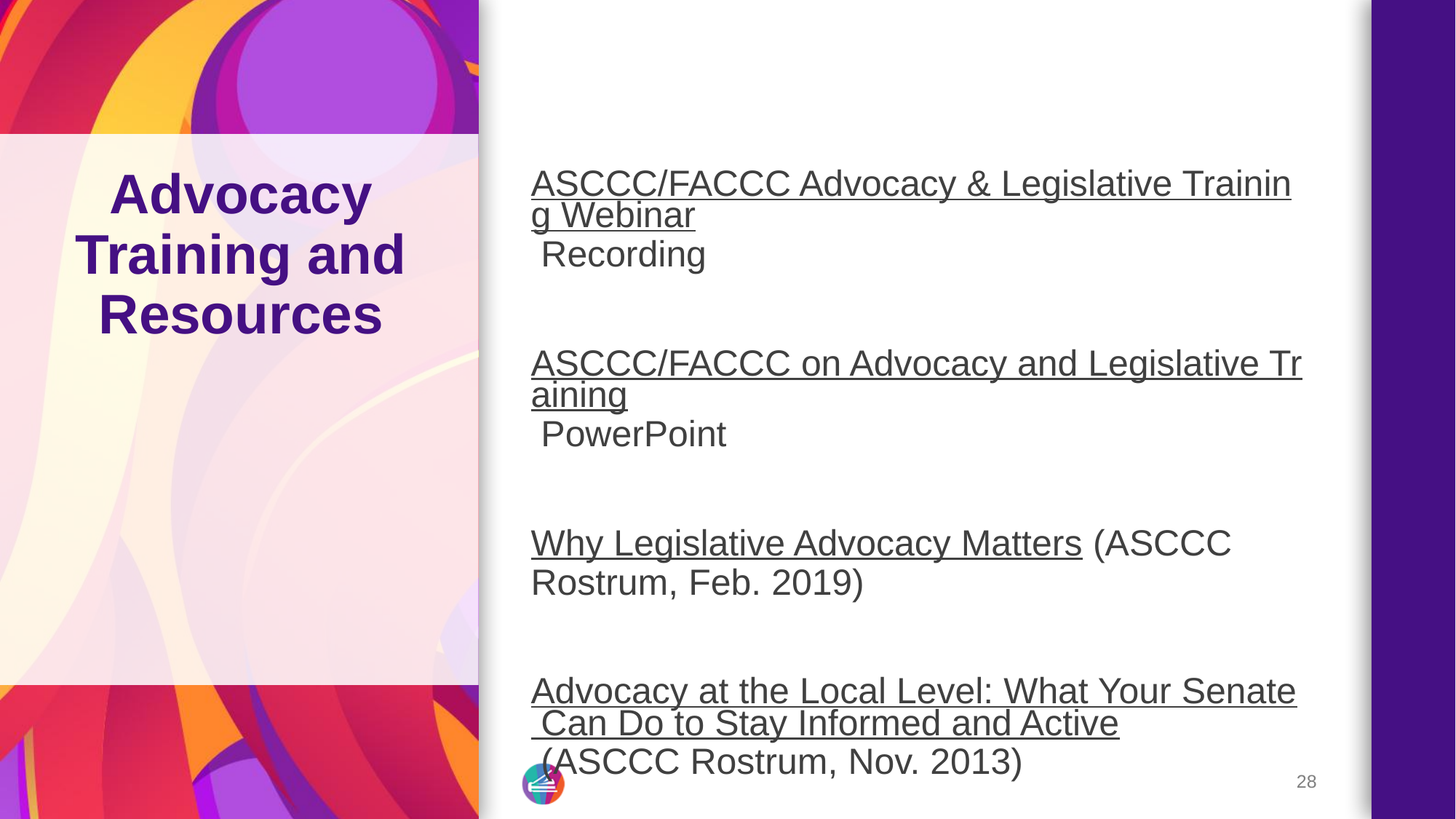

# Advocacy Training and Resources
ASCCC/FACCC Advocacy & Legislative Training Webinar Recording

ASCCC/FACCC on Advocacy and Legislative Training PowerPoint

Why Legislative Advocacy Matters (ASCCC Rostrum, Feb. 2019)

Advocacy at the Local Level: What Your Senate Can Do to Stay Informed and Active (ASCCC Rostrum, Nov. 2013)

28